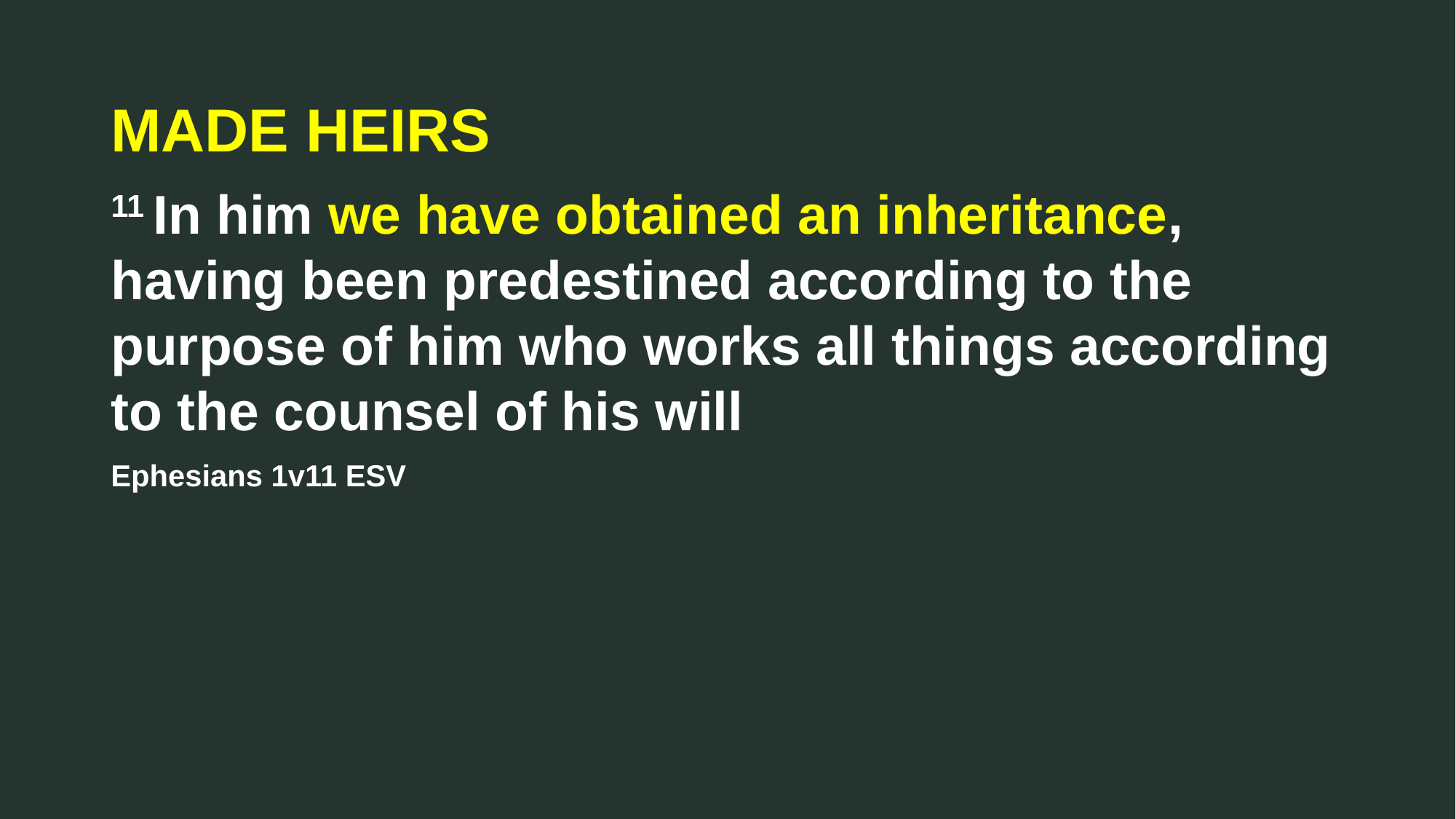

MADE HEIRS
11 In him we have obtained an inheritance, having been predestined according to the purpose of him who works all things according to the counsel of his will
Ephesians 1v11 ESV